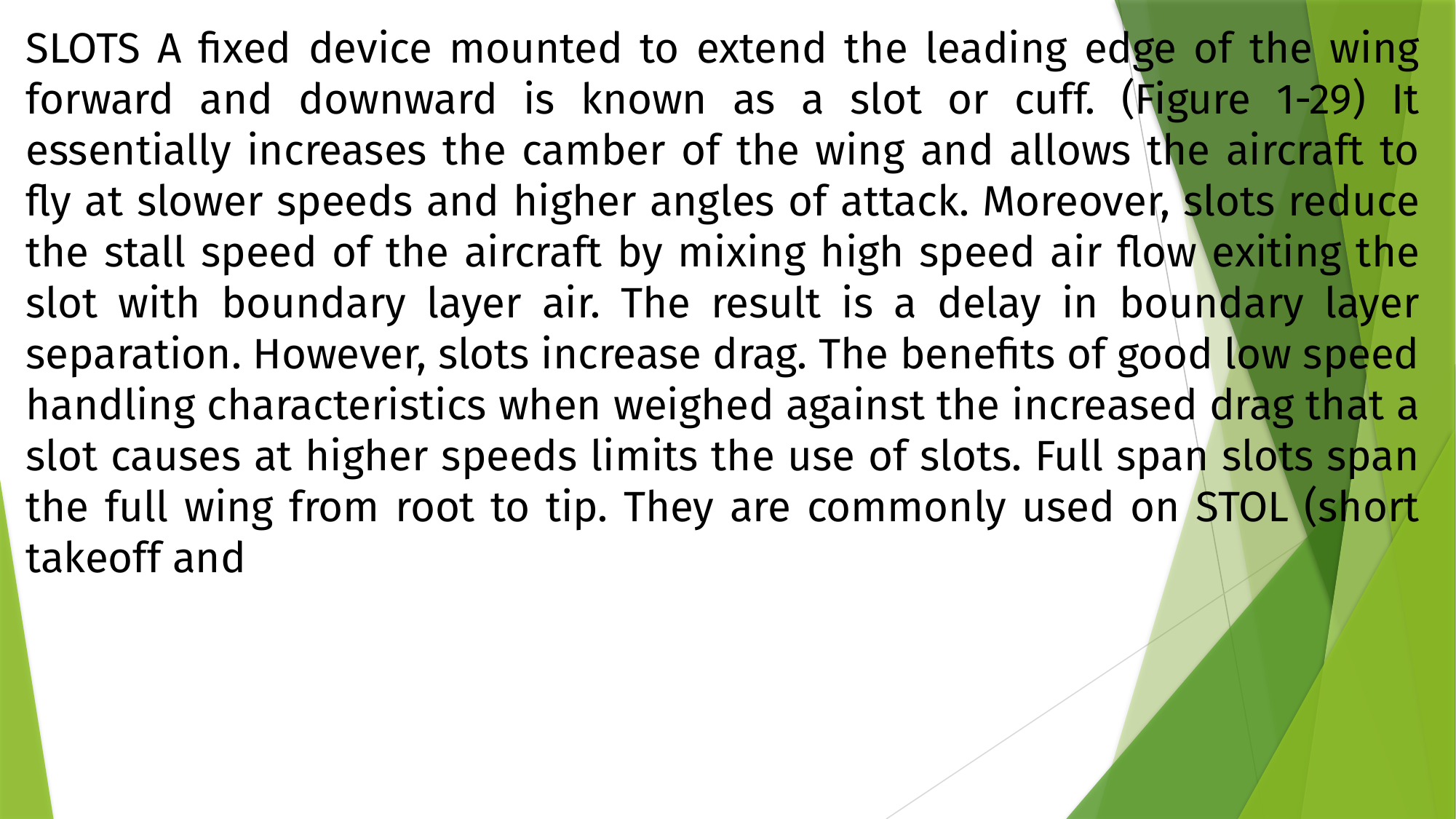

SLOTS A fixed device mounted to extend the leading edge of the wing forward and downward is known as a slot or cuff. (Figure 1-29) It essentially increases the camber of the wing and allows the aircraft to fly at slower speeds and higher angles of attack. Moreover, slots reduce the stall speed of the aircraft by mixing high speed air flow exiting the slot with boundary layer air. The result is a delay in boundary layer separation. However, slots increase drag. The benefits of good low speed handling characteristics when weighed against the increased drag that a slot causes at higher speeds limits the use of slots. Full span slots span the full wing from root to tip. They are commonly used on STOL (short takeoff and